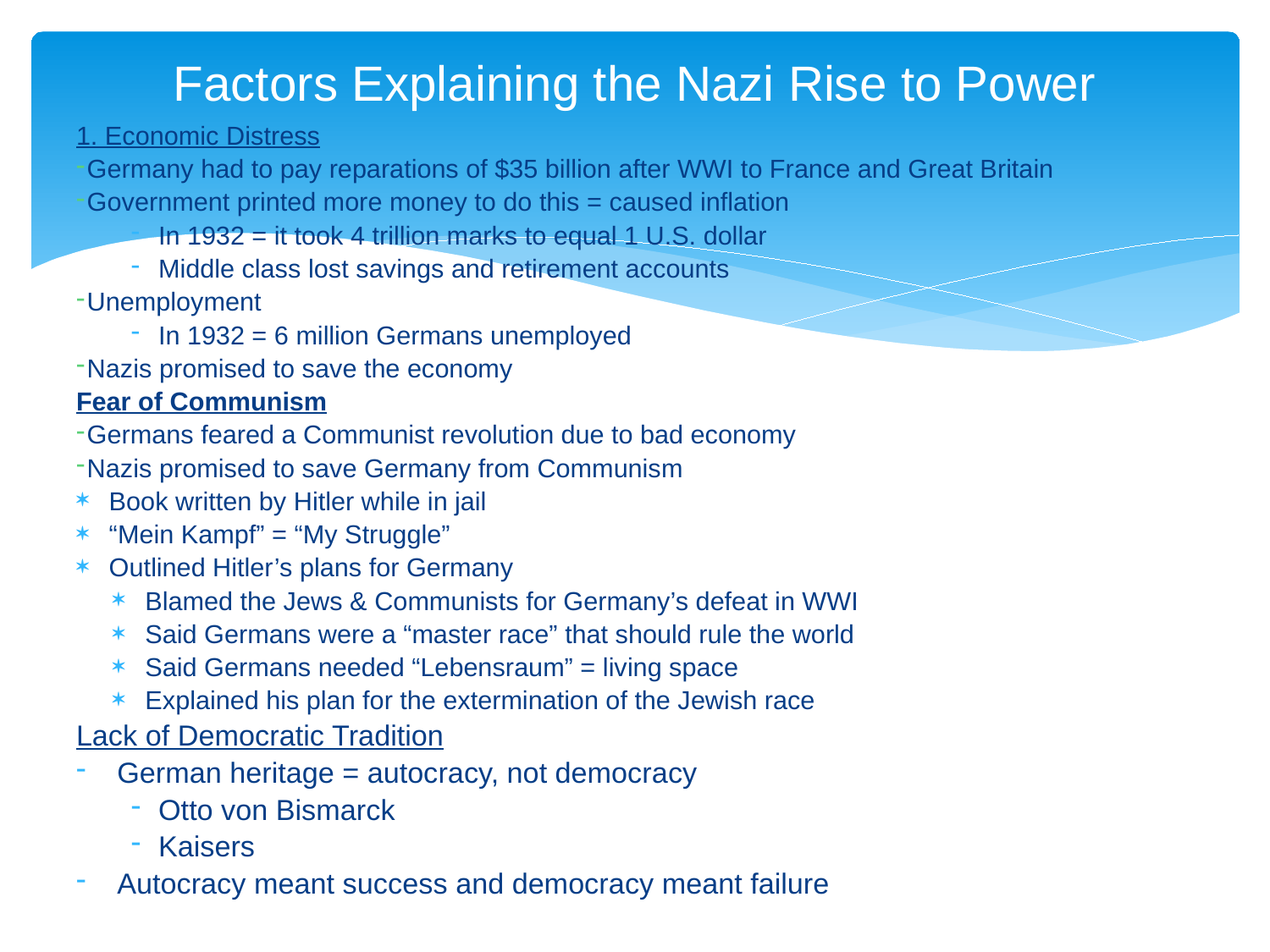

# Factors Explaining the Nazi Rise to Power
1. Economic Distress
 Germany had to pay reparations of $35 billion after WWI to France and Great Britain
 Government printed more money to do this = caused inflation
In 1932 = it took 4 trillion marks to equal 1 U.S. dollar
Middle class lost savings and retirement accounts
 Unemployment
In 1932 = 6 million Germans unemployed
 Nazis promised to save the economy
Fear of Communism
 Germans feared a Communist revolution due to bad economy
 Nazis promised to save Germany from Communism
Book written by Hitler while in jail
“Mein Kampf” = “My Struggle”
Outlined Hitler’s plans for Germany
Blamed the Jews & Communists for Germany’s defeat in WWI
Said Germans were a “master race” that should rule the world
Said Germans needed “Lebensraum” = living space
Explained his plan for the extermination of the Jewish race
Lack of Democratic Tradition
 German heritage = autocracy, not democracy
Otto von Bismarck
Kaisers
 Autocracy meant success and democracy meant failure